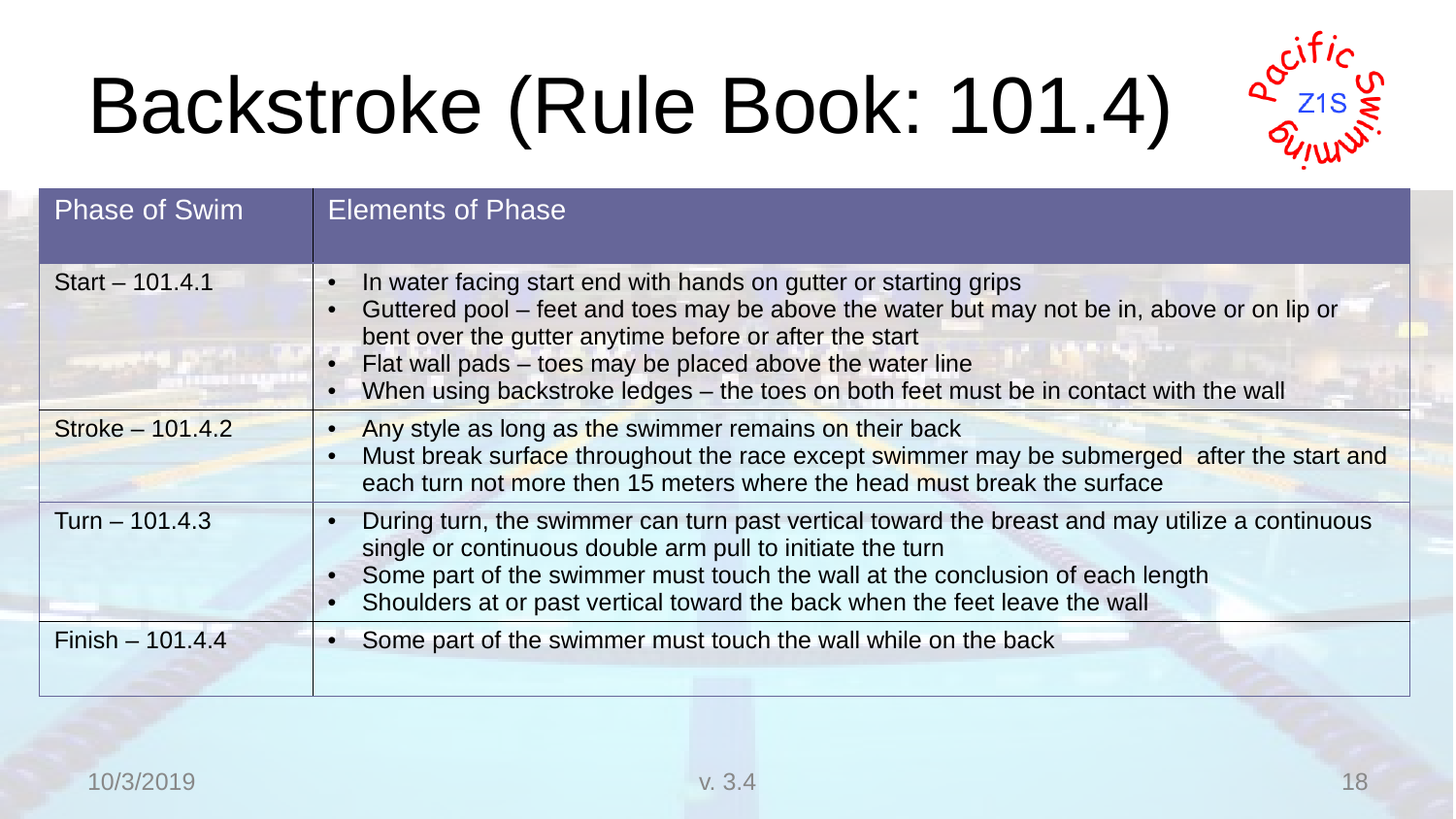

# Backstroke (Rule Book: 101.4)
| Phase of Swim | Elements of Phase |
| --- | --- |
| Start – 101.4.1 | In water facing start end with hands on gutter or starting grips Guttered pool – feet and toes may be above the water but may not be in, above or on lip or bent over the gutter anytime before or after the start Flat wall pads – toes may be placed above the water line When using backstroke ledges – the toes on both feet must be in contact with the wall |
| Stroke – 101.4.2 | Any style as long as the swimmer remains on their back Must break surface throughout the race except swimmer may be submerged after the start and each turn not more then 15 meters where the head must break the surface |
| Turn – 101.4.3 | During turn, the swimmer can turn past vertical toward the breast and may utilize a continuous single or continuous double arm pull to initiate the turn Some part of the swimmer must touch the wall at the conclusion of each length Shoulders at or past vertical toward the back when the feet leave the wall |
| Finish – 101.4.4 | Some part of the swimmer must touch the wall while on the back |
10/3/2019
v. 3.4
18